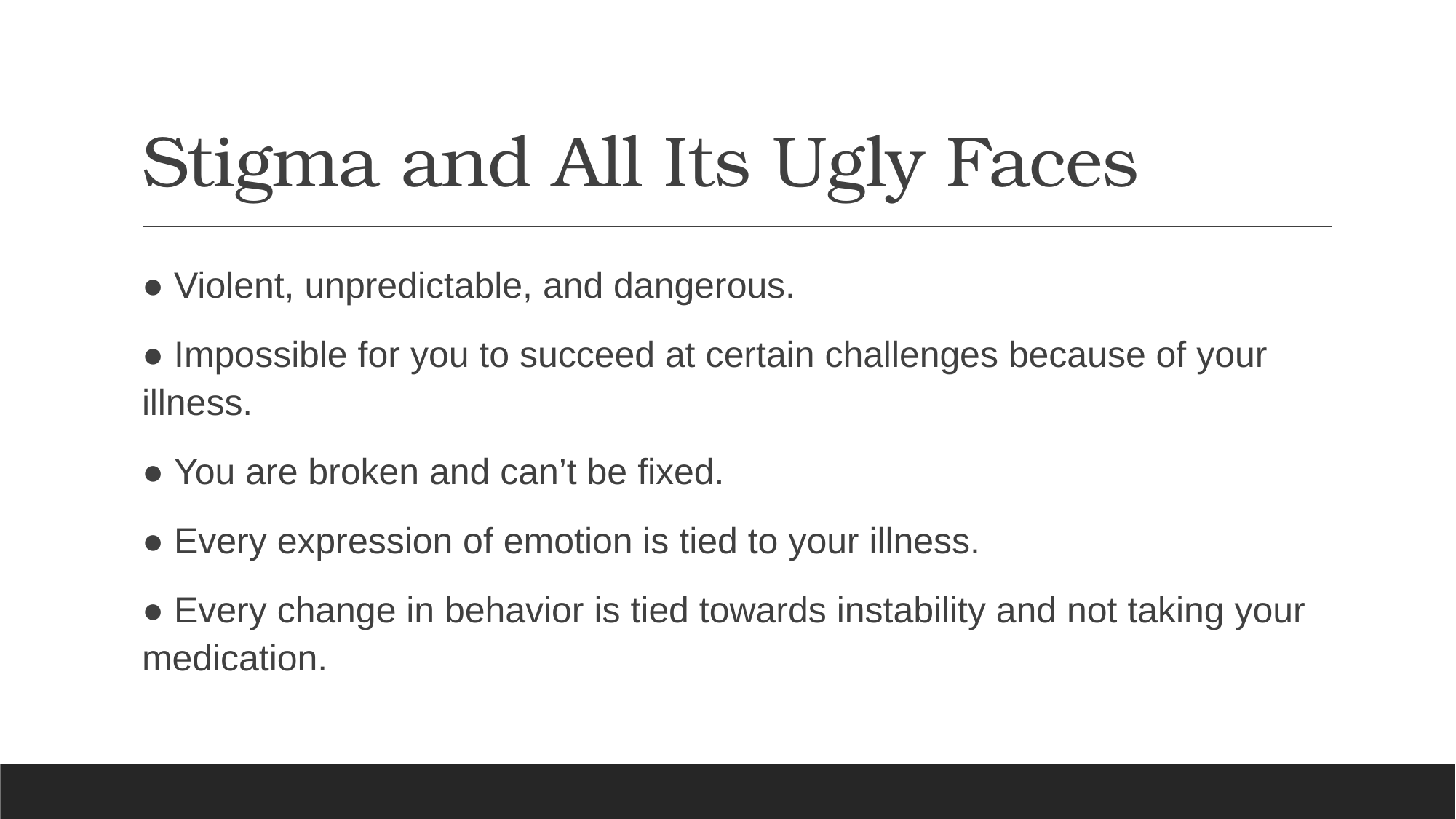

# Stigma and All Its Ugly Faces
● Violent, unpredictable, and dangerous.
● Impossible for you to succeed at certain challenges because of your illness.
● You are broken and can’t be fixed.
● Every expression of emotion is tied to your illness.
● Every change in behavior is tied towards instability and not taking your medication.